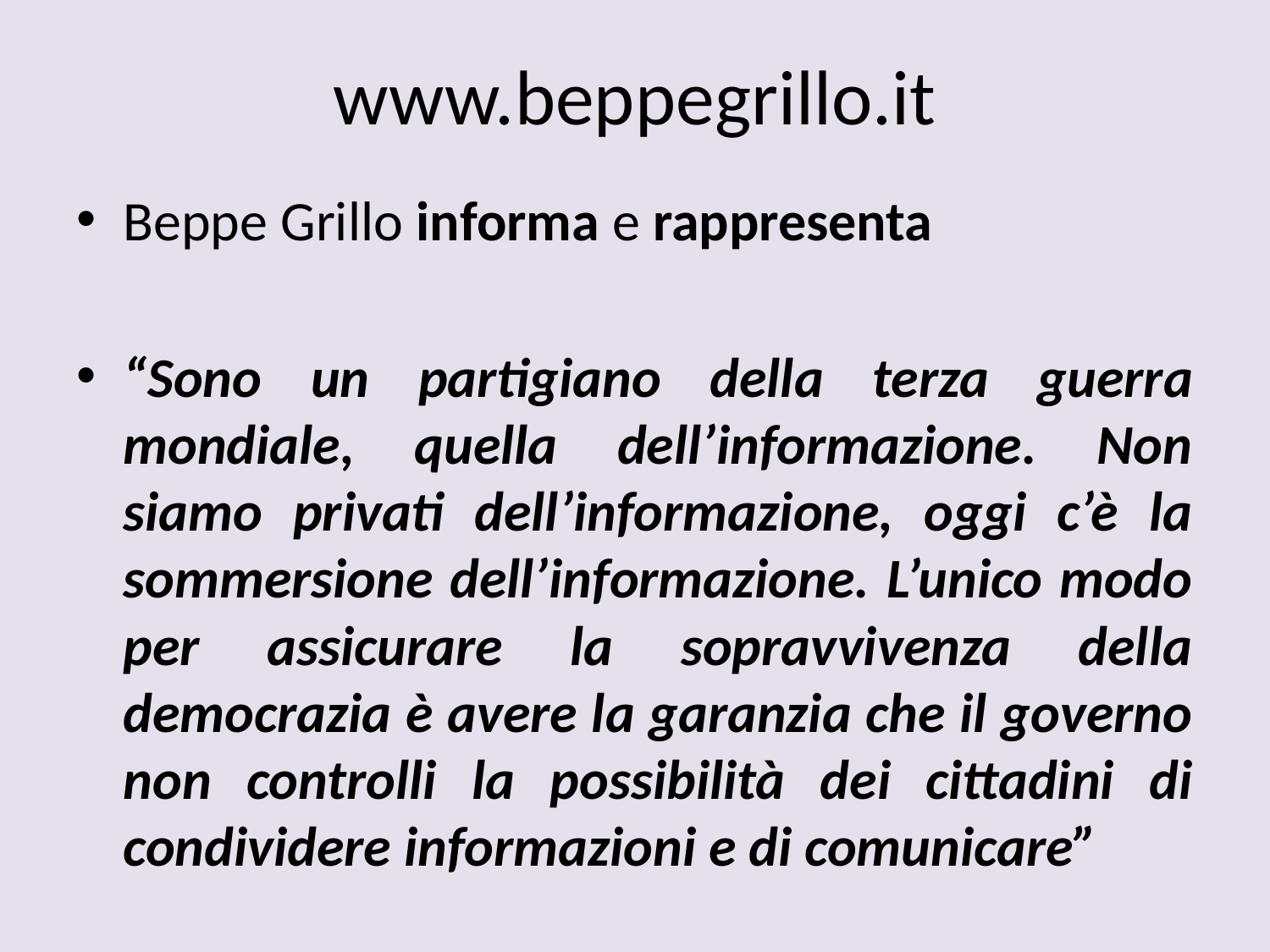

# www.beppegrillo.it
Beppe Grillo informa e rappresenta

“Sono un partigiano della terza guerra mondiale, quella dell’informazione. Non siamo privati dell’informazione, oggi c’è la sommersione dell’informazione. L’unico modo per assicurare la sopravvivenza della democrazia è avere la garanzia che il governo non controlli la possibilità dei cittadini di condividere informazioni e di comunicare”